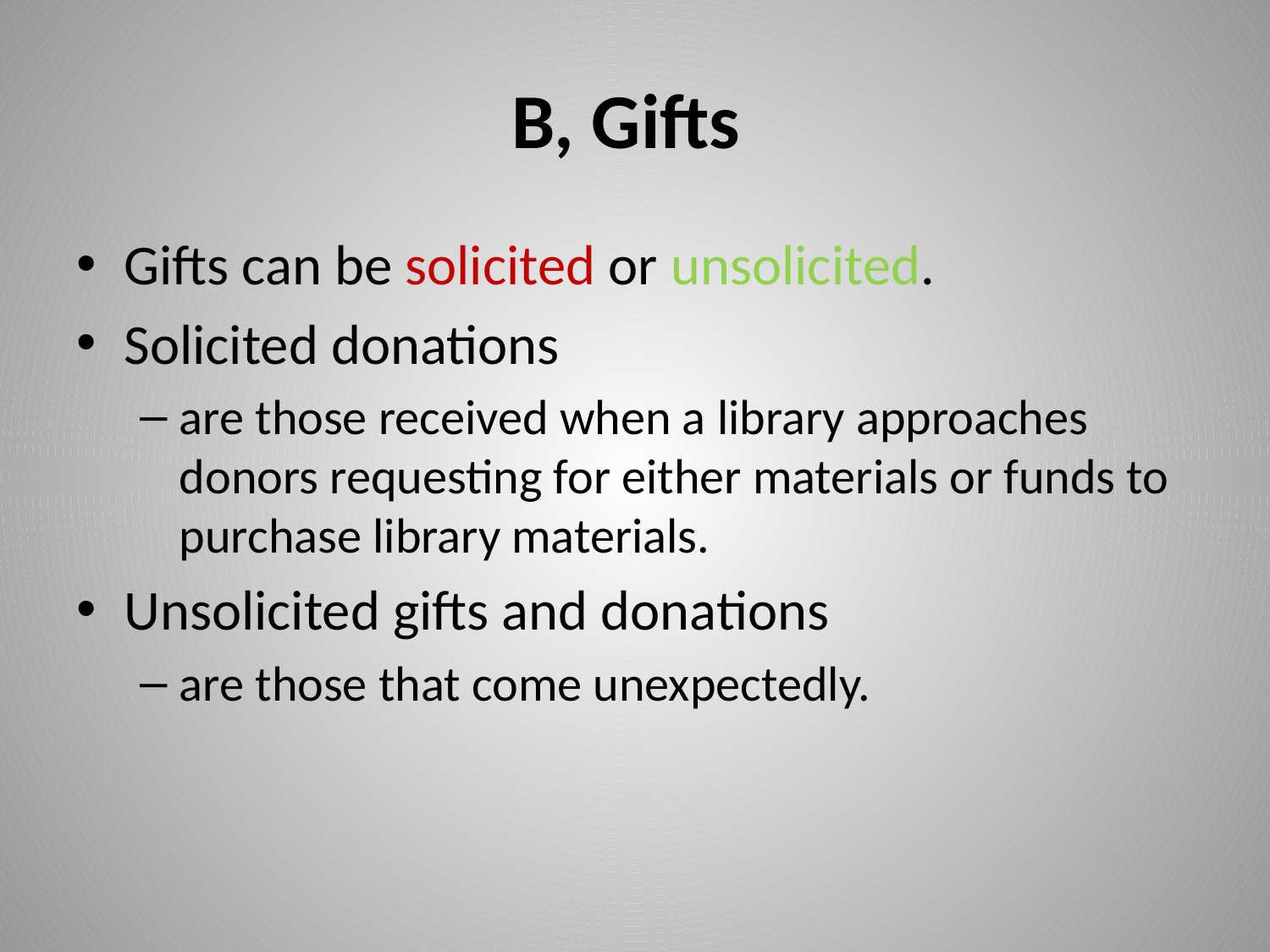

# B, Gifts
Gifts can be solicited or unsolicited.
Solicited donations
are those received when a library approaches donors requesting for either materials or funds to purchase library materials.
Unsolicited gifts and donations
are those that come unexpectedly.